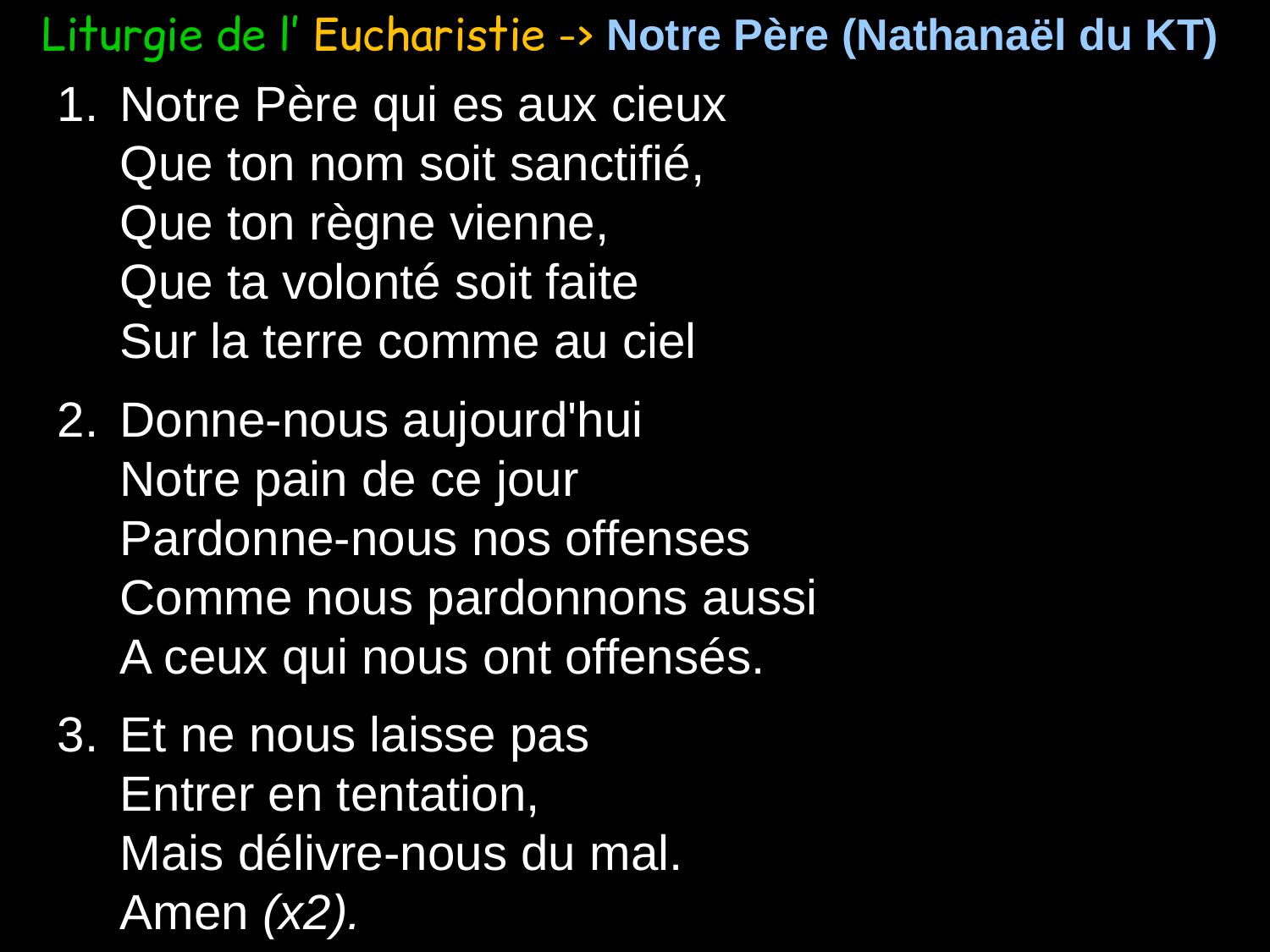

Liturgie de l’ Eucharistie -> Notre Père (Nathanaël du KT)
1. 	Notre Père qui es aux cieux
	Que ton nom soit sanctifié,
	Que ton règne vienne,
	Que ta volonté soit faite
	Sur la terre comme au ciel

2. 	Donne-nous aujourd'hui
	Notre pain de ce jour
	Pardonne-nous nos offenses
	Comme nous pardonnons aussi
	A ceux qui nous ont offensés.

3. 	Et ne nous laisse pas
	Entrer en tentation,
	Mais délivre-nous du mal.
	Amen (x2).